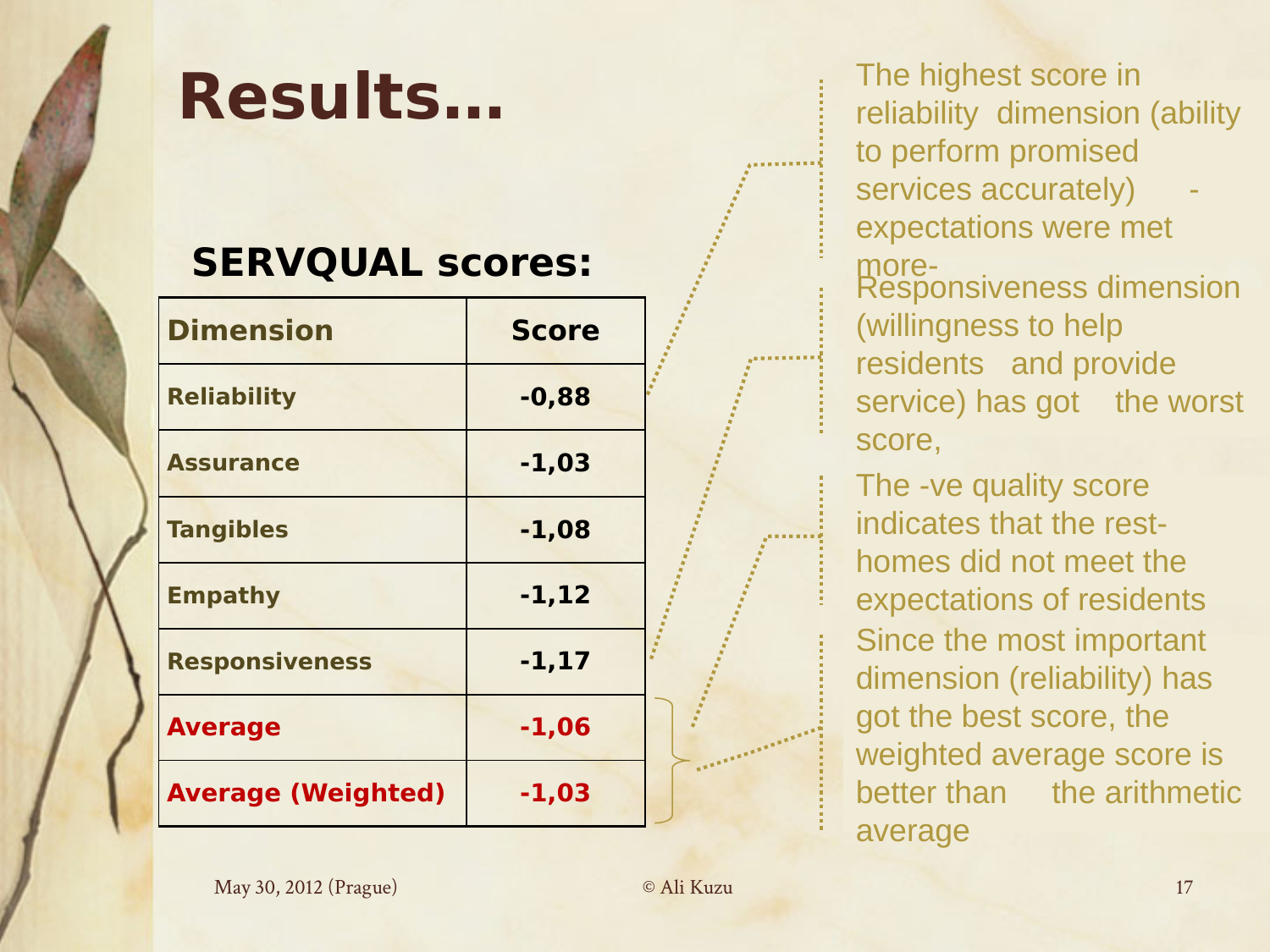

# Results…
The highest score in reliability  dimension (ability to perform promised services accurately)      -expectations were met more-
SERVQUAL scores:

Responsiveness dimension  (willingness to help residents   and provide service) has got    the worst score,
| Dimension | Score |
| --- | --- |
| Reliability | -0,88 |
| Assurance | -1,03 |
| Tangibles | -1,08 |
| Empathy | -1,12 |
| Responsiveness | -1,17 |
| Average | -1,06 |
| Average (Weighted) | -1,03 |
The -ve quality score indicates that the rest-homes did not meet the expectations of residents
Since the most important dimension (reliability) has got the best score, the weighted average score is better than     the arithmetic average

© Ali Kuzu
May 30, 2012 (Prague)
17